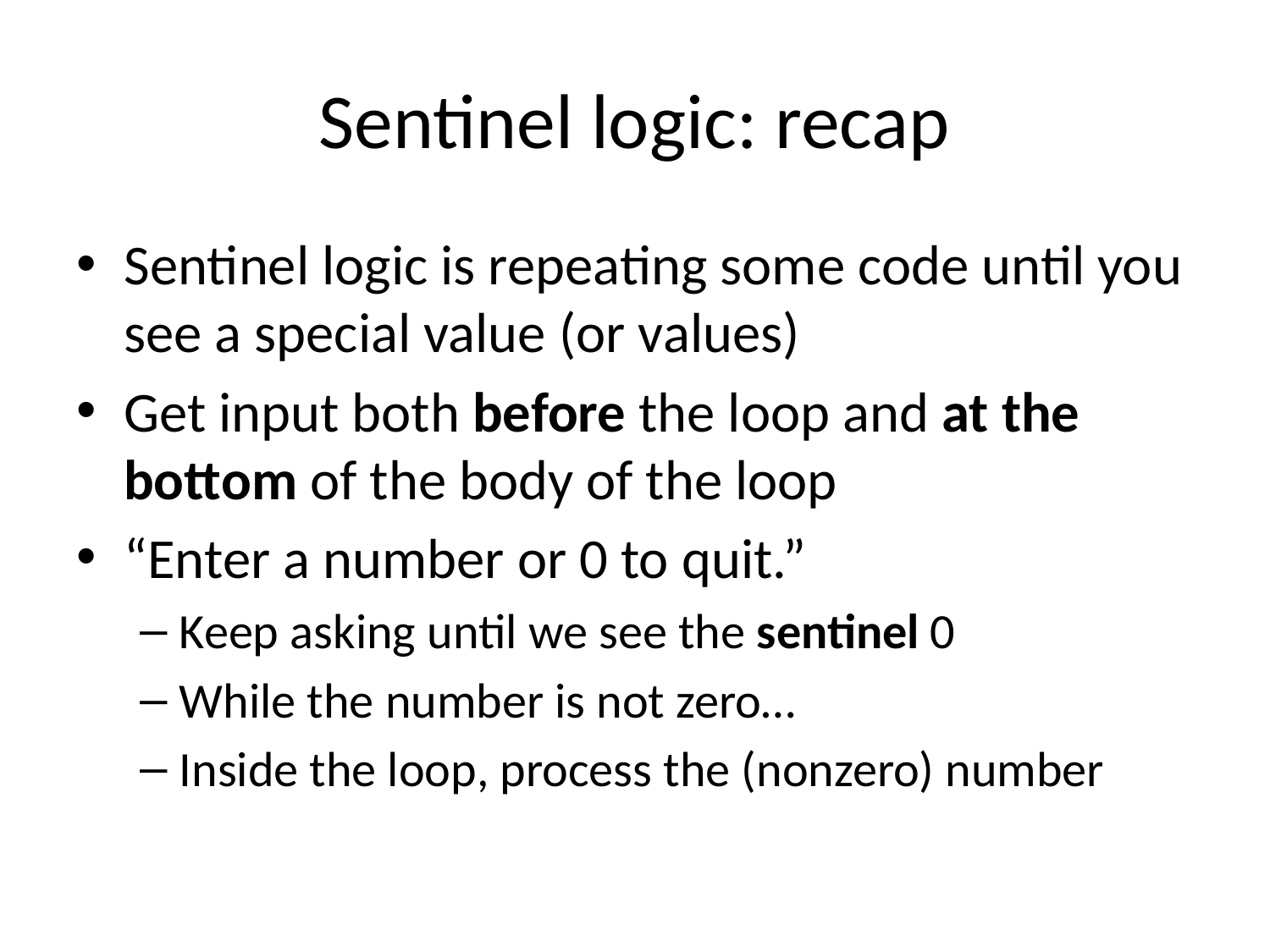

# Sentinel logic: recap
Sentinel logic is repeating some code until you see a special value (or values)
Get input both before the loop and at the bottom of the body of the loop
“Enter a number or 0 to quit.”
Keep asking until we see the sentinel 0
While the number is not zero…
Inside the loop, process the (nonzero) number